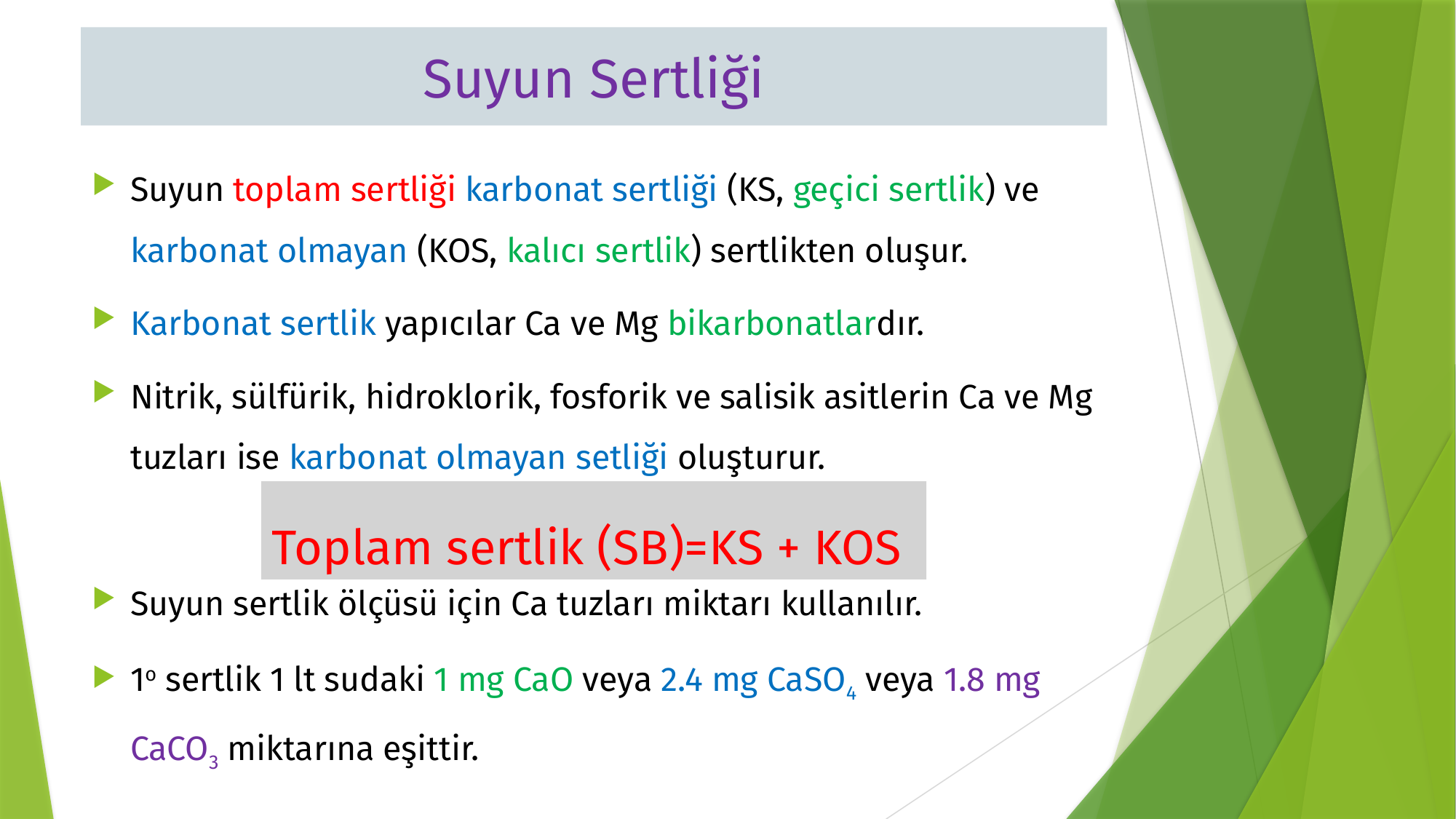

Suyun Sertliği
Suyun toplam sertliği karbonat sertliği (KS, geçici sertlik) ve karbonat olmayan (KOS, kalıcı sertlik) sertlikten oluşur.
Karbonat sertlik yapıcılar Ca ve Mg bikarbonatlardır.
Nitrik, sülfürik, hidroklorik, fosforik ve salisik asitlerin Ca ve Mg tuzları ise karbonat olmayan setliği oluşturur.

Suyun sertlik ölçüsü için Ca tuzları miktarı kullanılır.
1o sertlik 1 lt sudaki 1 mg CaO veya 2.4 mg CaSO4 veya 1.8 mg CaCO3 miktarına eşittir.
Toplam sertlik (SB)=KS + KOS